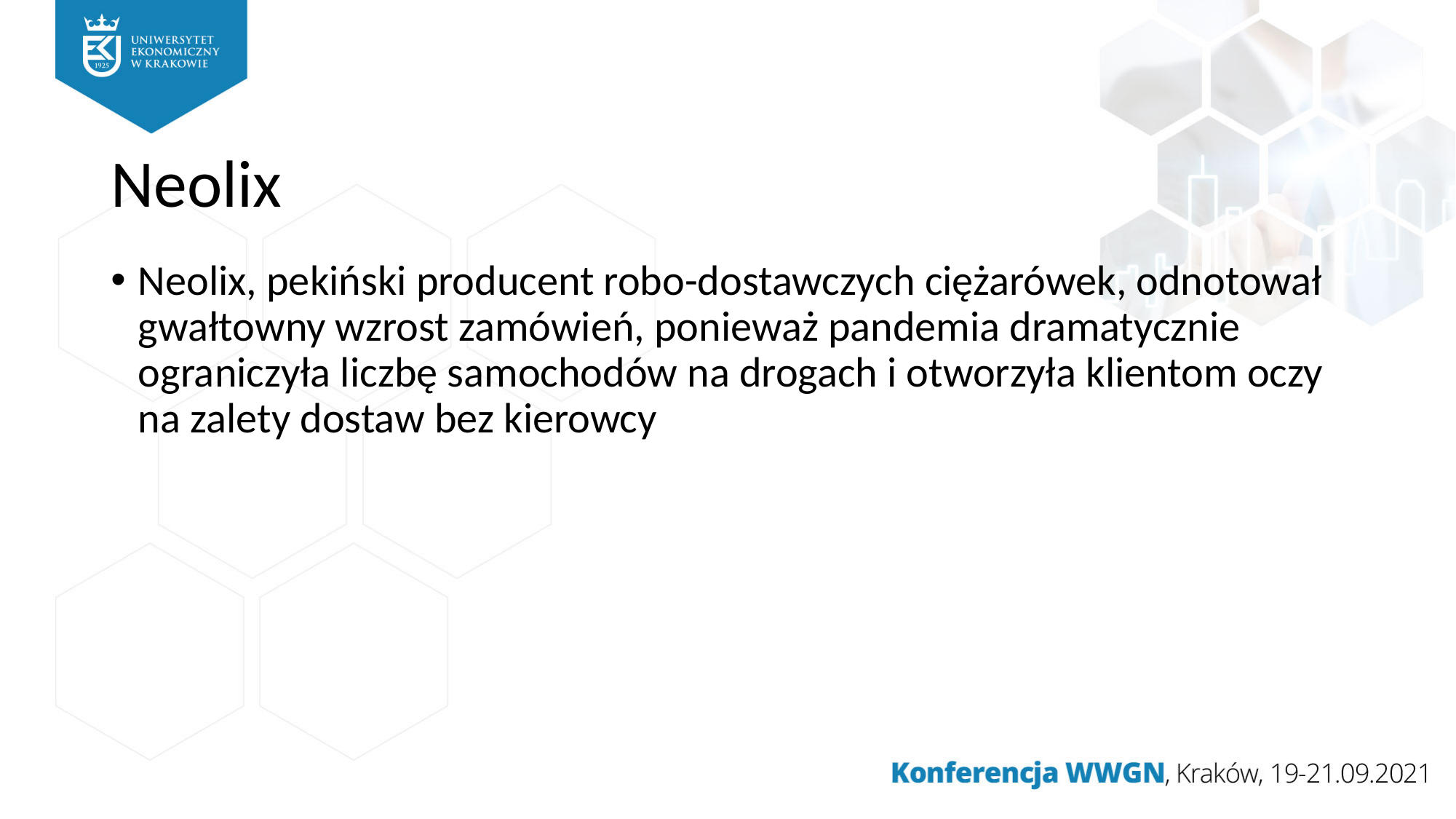

# Neolix
Neolix, pekiński producent robo-dostawczych ciężarówek, odnotował gwałtowny wzrost zamówień, ponieważ pandemia dramatycznie ograniczyła liczbę samochodów na drogach i otworzyła klientom oczy na zalety dostaw bez kierowcy